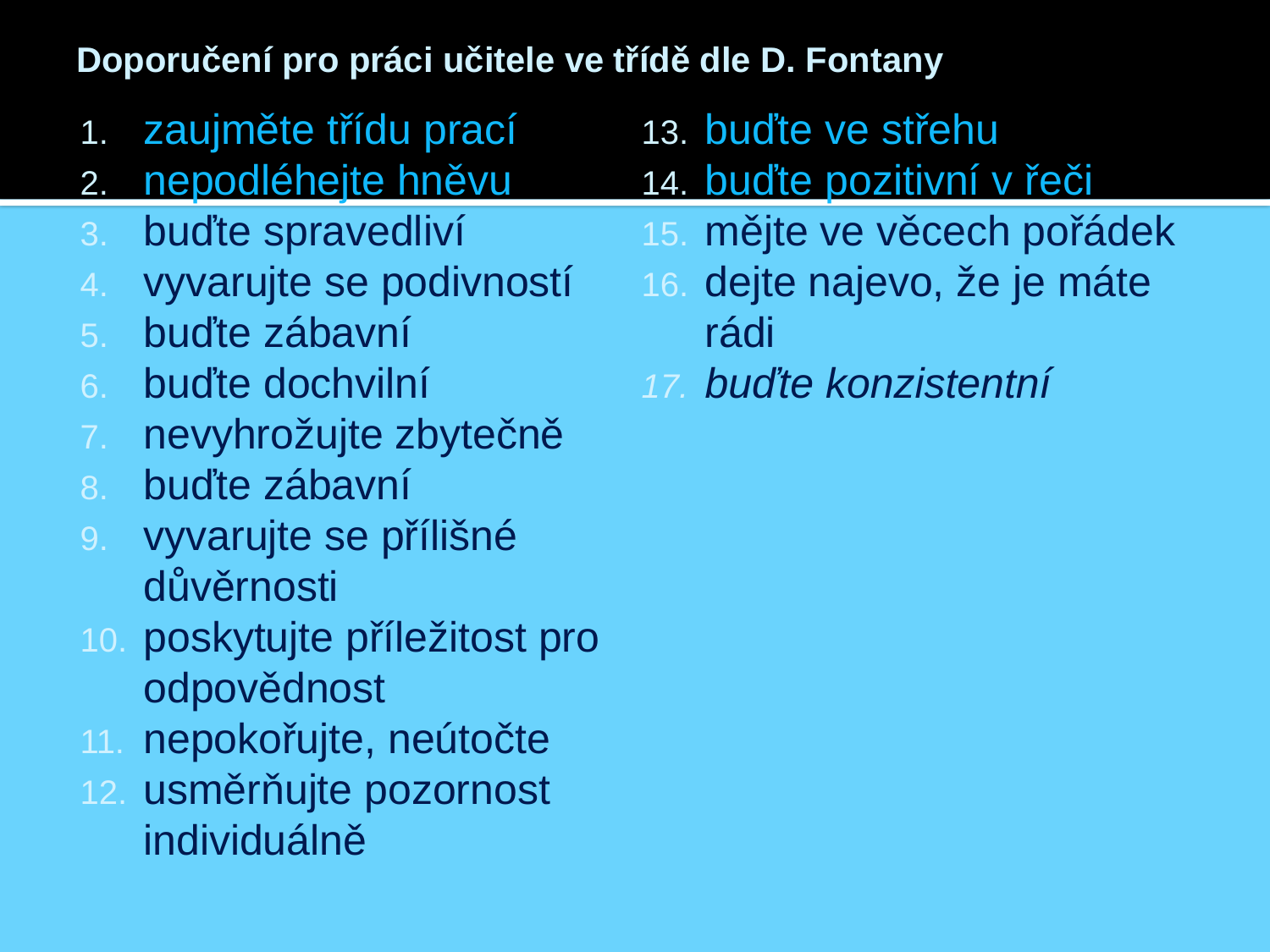

# Doporučení pro práci učitele ve třídě dle D. Fontany
zaujměte třídu prací
nepodléhejte hněvu
buďte spravedliví
vyvarujte se podivností
buďte zábavní
buďte dochvilní
nevyhrožujte zbytečně
buďte zábavní
vyvarujte se přílišné důvěrnosti
poskytujte příležitost pro odpovědnost
nepokořujte, neútočte
usměrňujte pozornost individuálně
buďte ve střehu
buďte pozitivní v řeči
mějte ve věcech pořádek
dejte najevo, že je máte rádi
buďte konzistentní